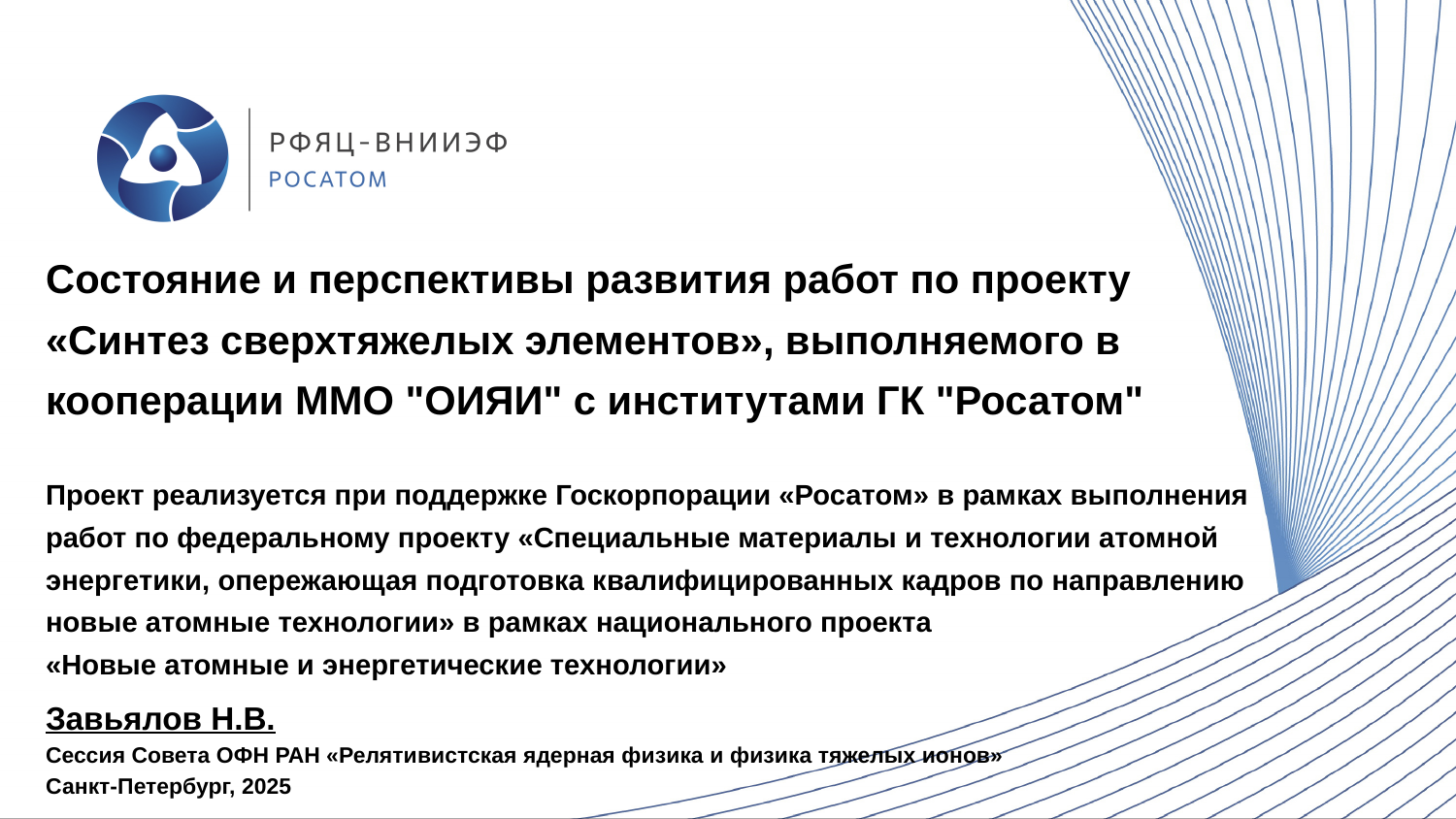

Состояние и перспективы развития работ по проекту «Синтез сверхтяжелых элементов», выполняемого в кооперации ММО "ОИЯИ" с институтами ГК "Росатом"

Проект реализуется при поддержке Госкорпорации «Росатом» в рамках выполнения работ по федеральному проекту «Специальные материалы и технологии атомной энергетики, опережающая подготовка квалифицированных кадров по направлению новые атомные технологии» в рамках национального проекта
«Новые атомные и энергетические технологии»
Завьялов Н.В.
Сессия Совета ОФН РАН «Релятивистская ядерная физика и физика тяжелых ионов»
Санкт-Петербург, 2025